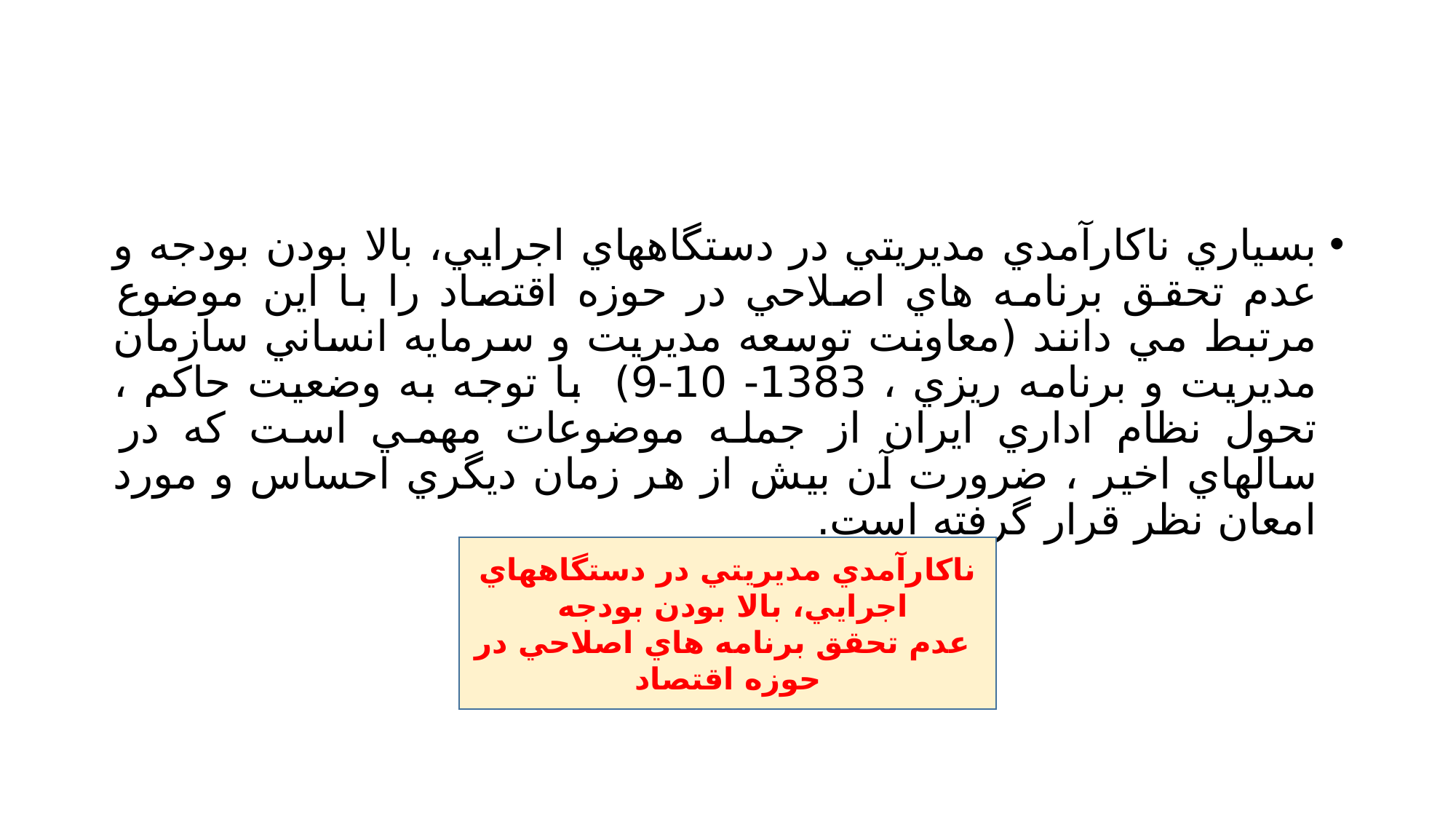

#
بسياري ناكارآمدي مديريتي در دستگاههاي اجرايي، بالا بودن بودجه و عدم تحقق برنامه هاي اصلاحي در حوزه اقتصاد را با اين موضوع مرتبط مي دانند (معاونت توسعه مديريت و سرمايه انساني سازمان مديريت و برنامه ريزي ، 1383- 10-9)  با توجه به وضعيت حاكم ، تحول نظام اداري ايران از جمله موضوعات مهمي است كه در سالهاي اخير ، ضرورت آن بيش از هر زمان ديگري احساس و مورد امعان نظر قرار گرفته است.

ناكارآمدي مديريتي در دستگاههاي اجرايي، بالا بودن بودجه
 عدم تحقق برنامه هاي اصلاحي در حوزه اقتصاد